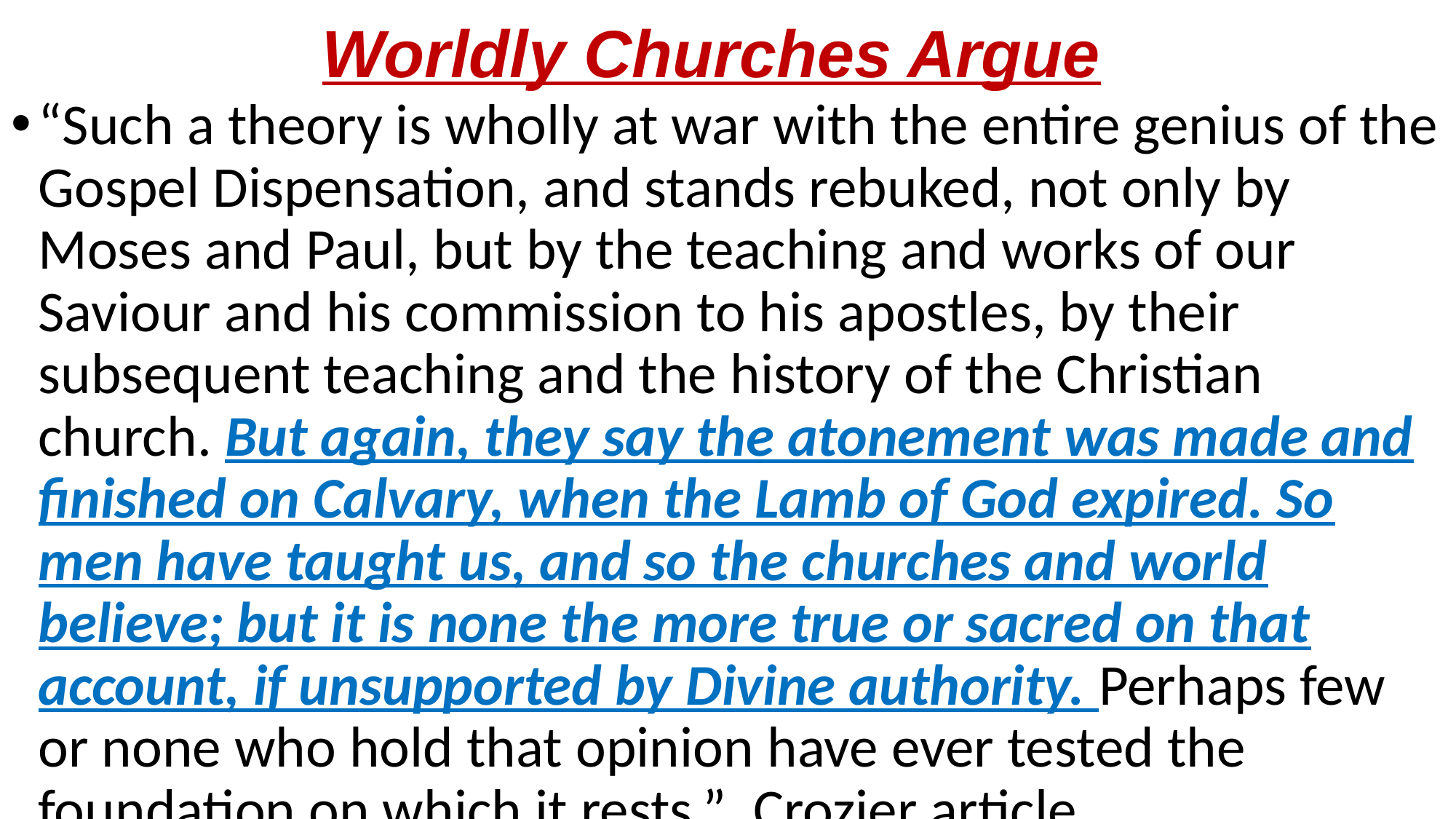

# Worldly Churches Argue
“Such a theory is wholly at war with the entire genius of the Gospel Dispensation, and stands rebuked, not only by Moses and Paul, but by the teaching and works of our Saviour and his commission to his apostles, by their subsequent teaching and the history of the Christian church. But again, they say the atonement was made and finished on Calvary, when the Lamb of God expired. So men have taught us, and so the churches and world believe; but it is none the more true or sacred on that account, if unsupported by Divine authority. Perhaps few or none who hold that opinion have ever tested the foundation on which it rests.”  Crozier article